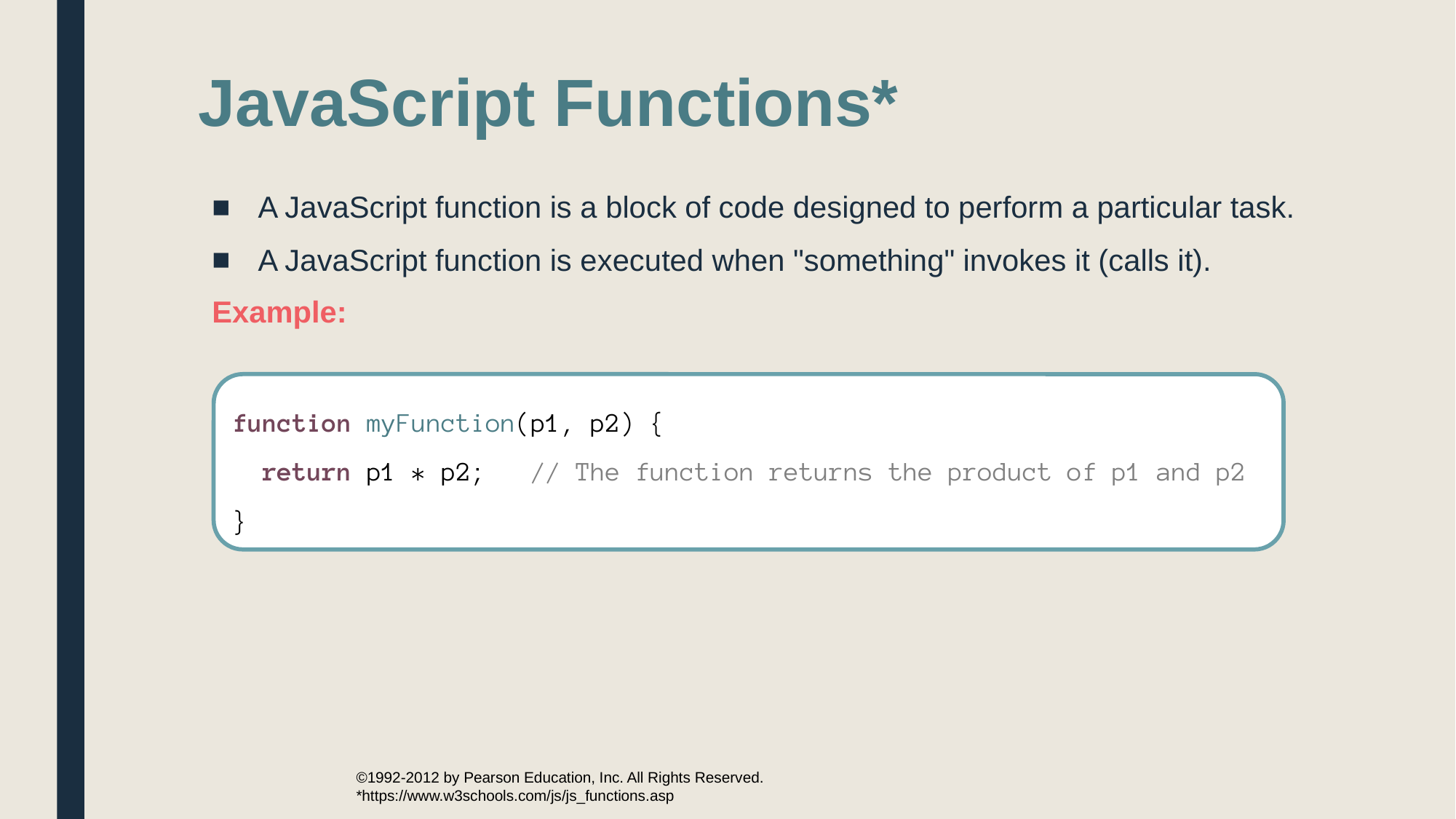

JavaScript Functions*
A JavaScript function is a block of code designed to perform a particular task.
A JavaScript function is executed when "something" invokes it (calls it).
Example:
function myFunction(p1, p2) {
  return p1 * p2;   // The function returns the product of p1 and p2
}
©1992-2012 by Pearson Education, Inc. All Rights Reserved.
*https://www.w3schools.com/js/js_functions.asp